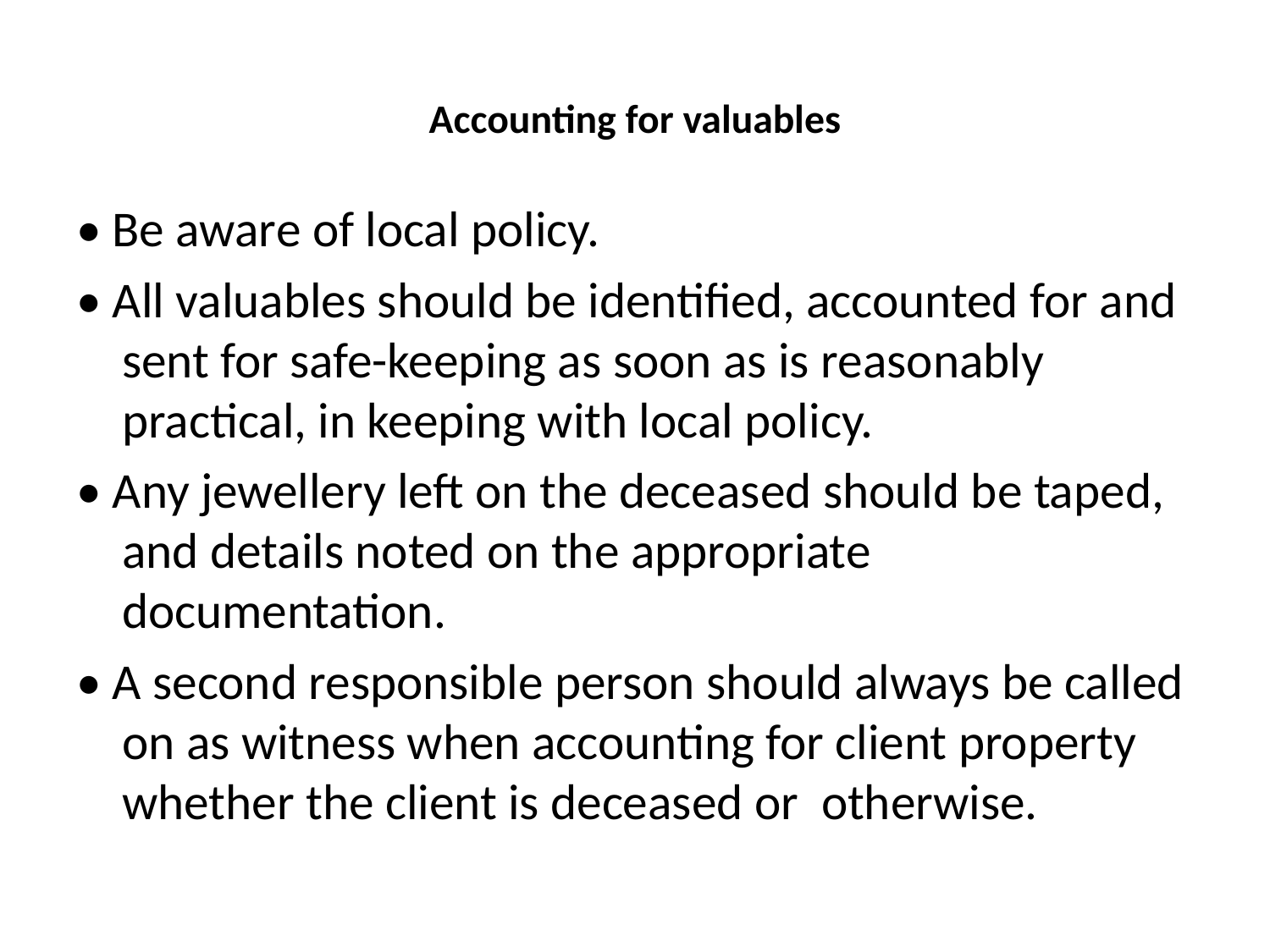

# Accounting for valuables
• Be aware of local policy.
• All valuables should be identified, accounted for and sent for safe-keeping as soon as is reasonably practical, in keeping with local policy.
• Any jewellery left on the deceased should be taped, and details noted on the appropriate documentation.
• A second responsible person should always be called on as witness when accounting for client property whether the client is deceased or  otherwise.